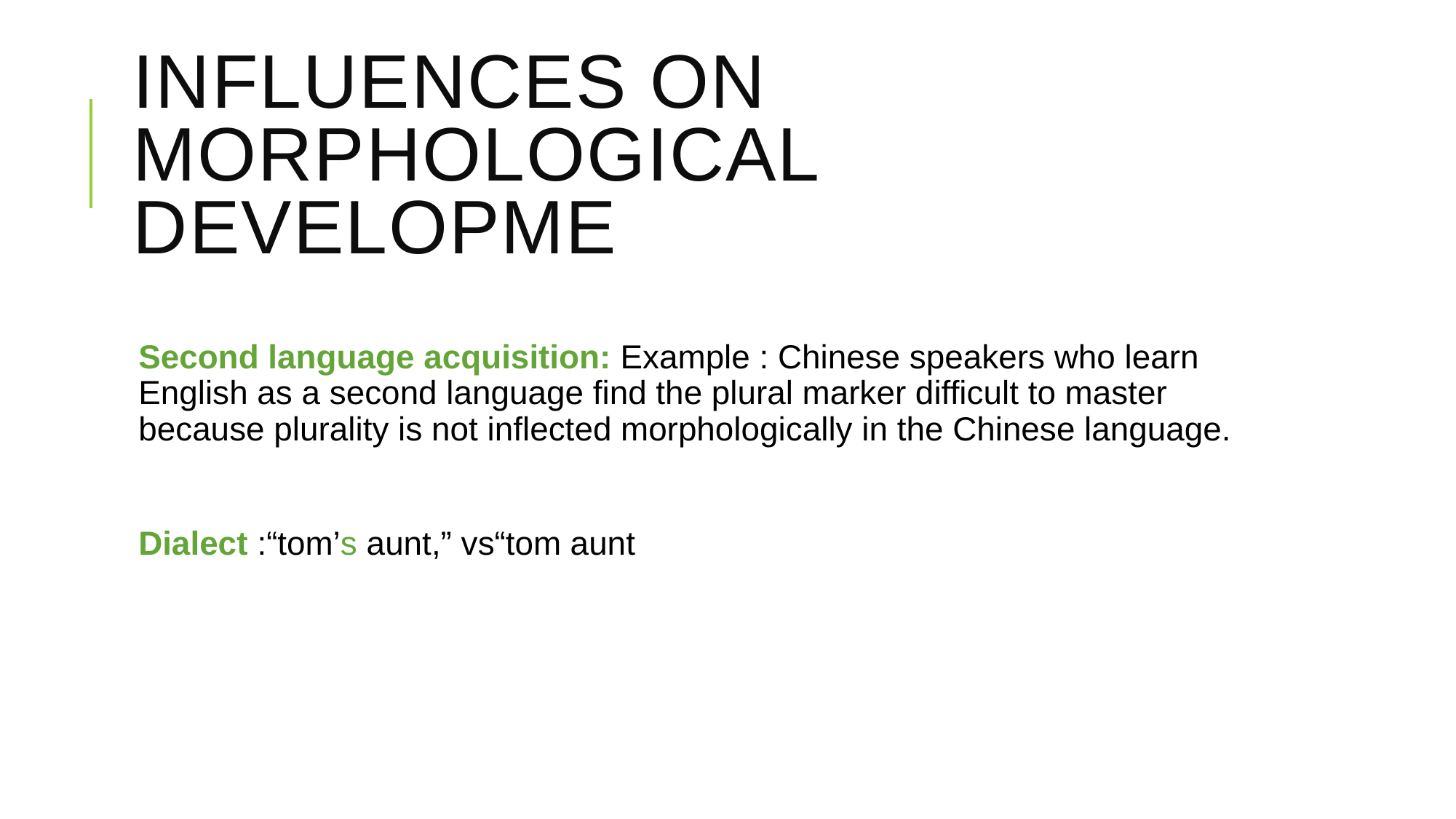

# influences on morphological Developme

Second language acquisition: Example : Chinese speakers who learn English as a second language find the plural marker difficult to master because plurality is not inflected morphologically in the Chinese language.

Dialect :“tom’s aunt,” vs“tom aunt